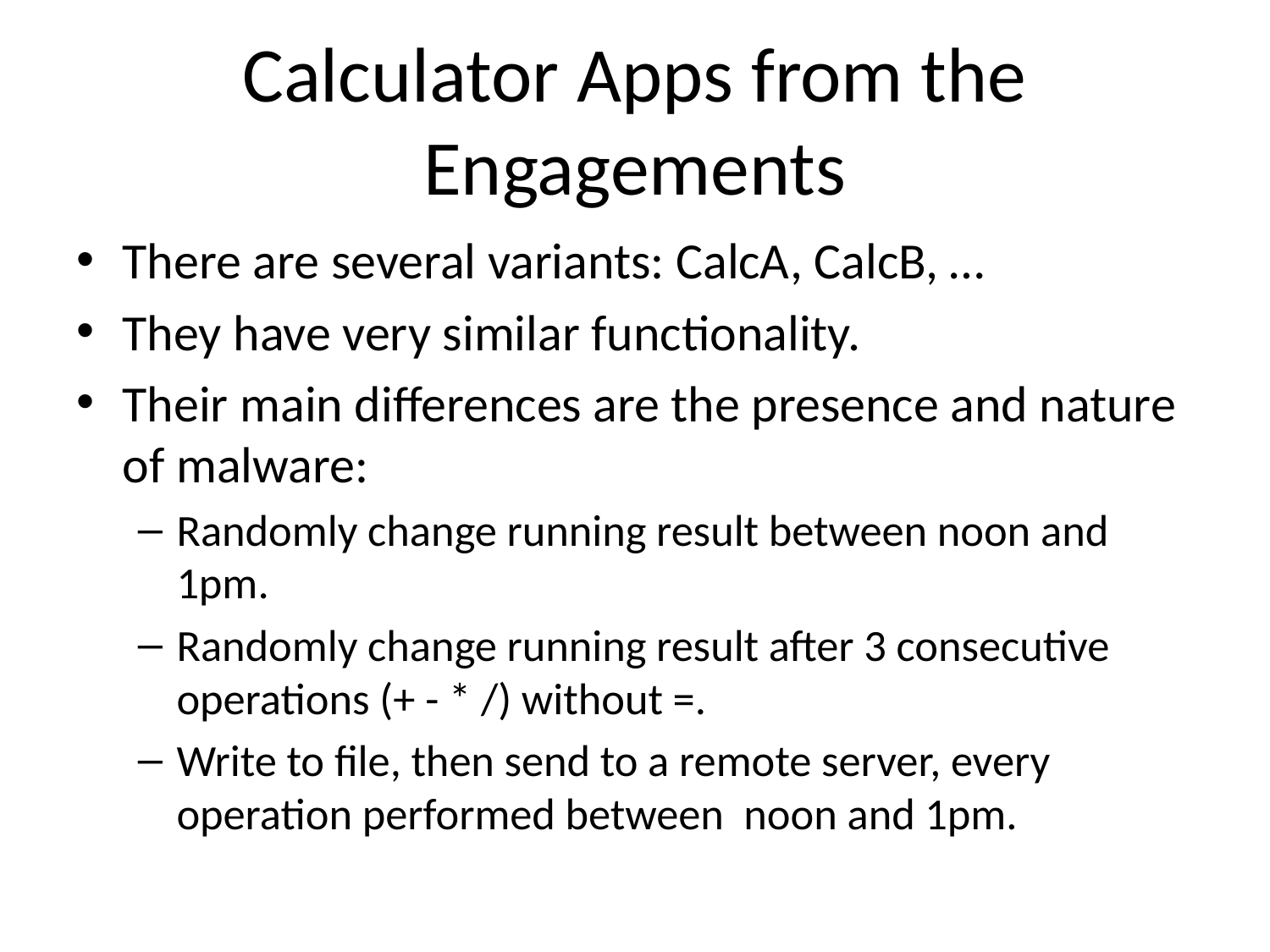

# Calculator Apps from the Engagements
There are several variants: CalcA, CalcB, …
They have very similar functionality.
Their main differences are the presence and nature of malware:
Randomly change running result between noon and 1pm.
Randomly change running result after 3 consecutive operations (+ - * /) without =.
Write to file, then send to a remote server, every operation performed between  noon and 1pm.